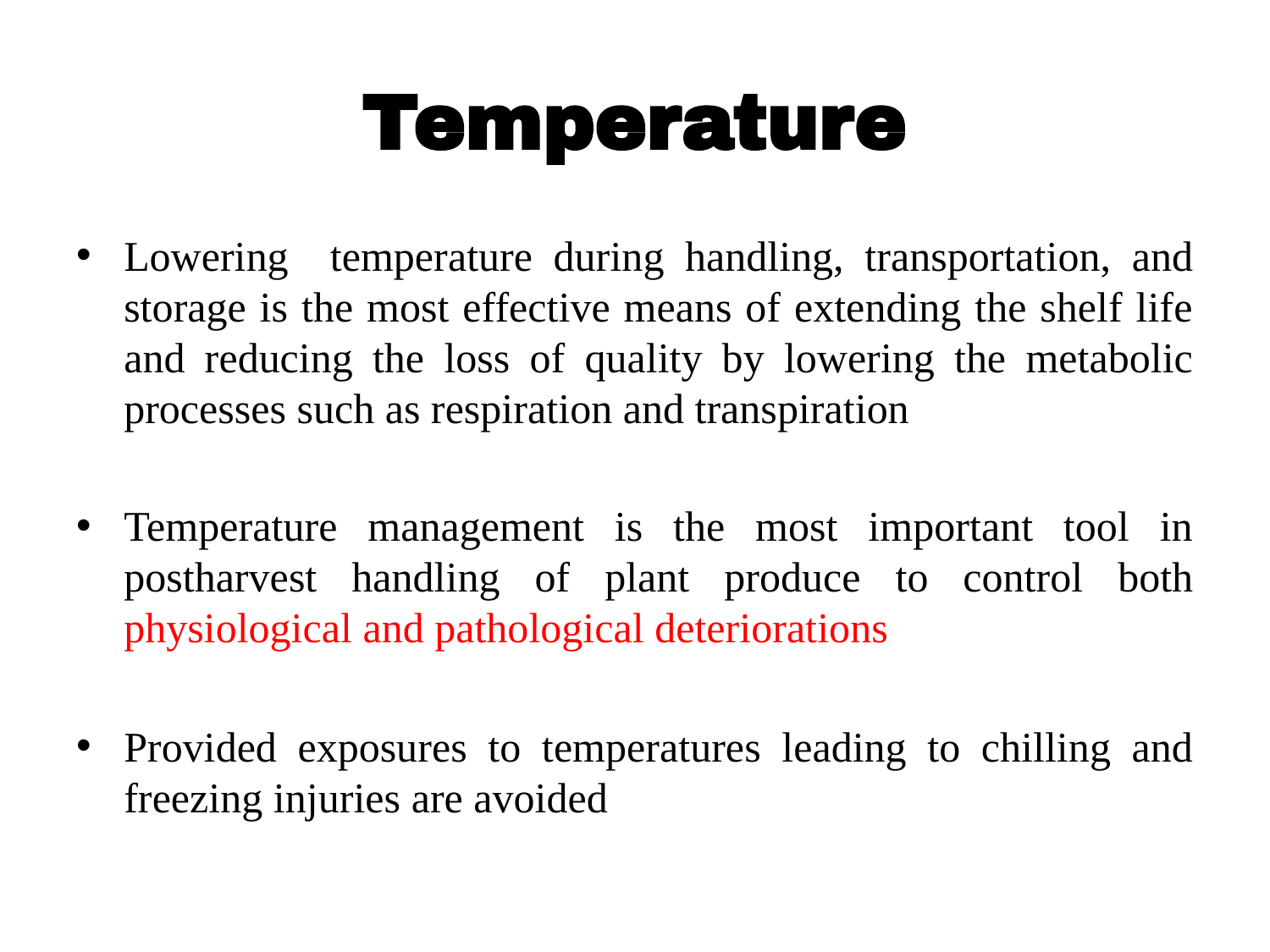

# Temperature
Lowering  temperature during handling, transportation, and storage is the most effective means of extending the shelf life and reducing the loss of quality by lowering the metabolic processes such as respiration and transpiration

Temperature management is the most important tool in postharvest handling of plant produce to control both physiological and pathological deteriorations

Provided exposures to temperatures leading to chilling and freezing injuries are avoided